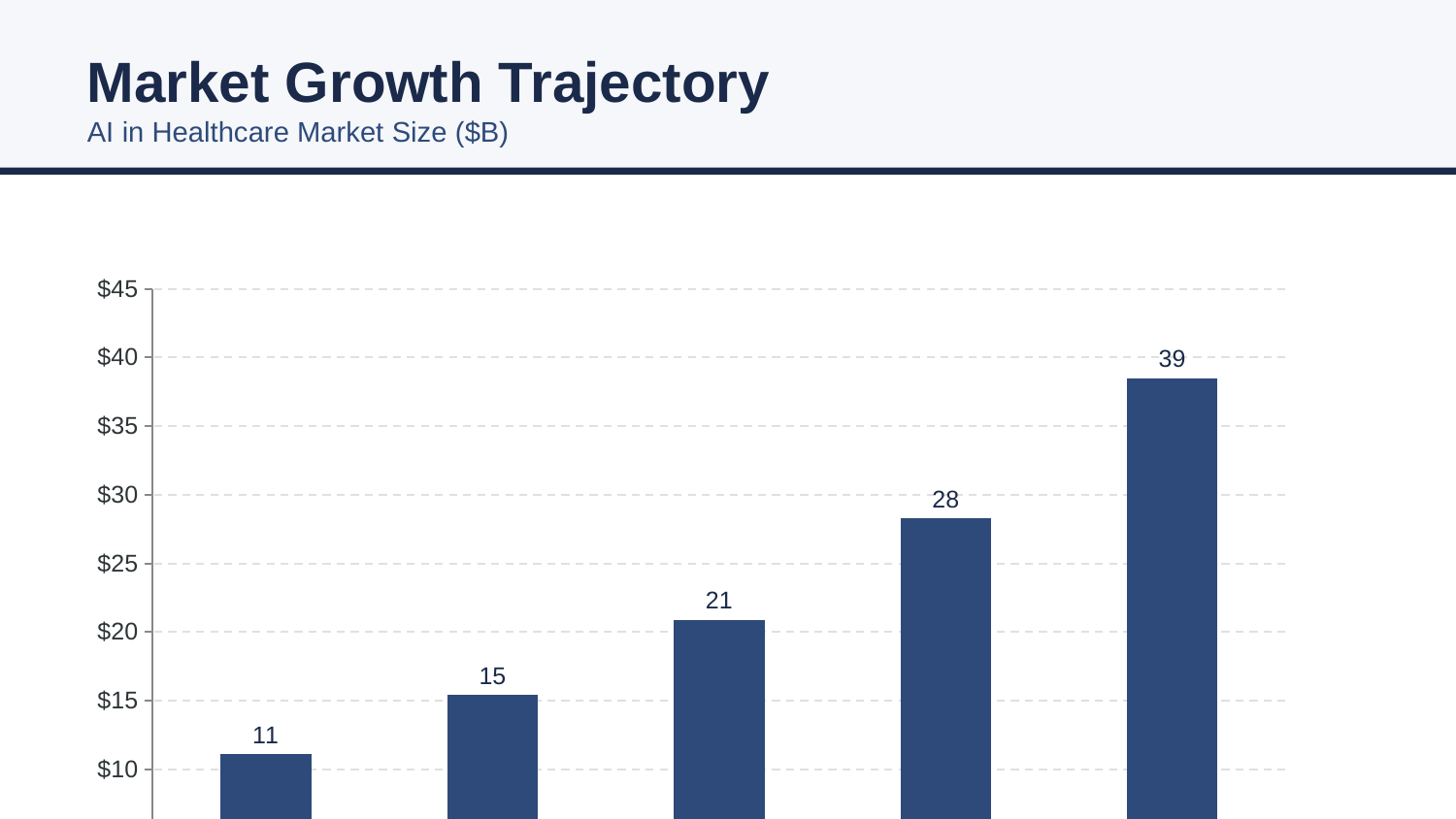

Market Growth Trajectory
AI in Healthcare Market Size ($B)

### Chart

| Category | Market Size ($B) |
|---|---|
| 2022 | 11.1 |
| 2023 | 15.4 |
| 2024 | 20.9 |
| 2025 | 28.3 |
| 2026 | 38.5 |
Confidential | AI in Healthcare 2026
5